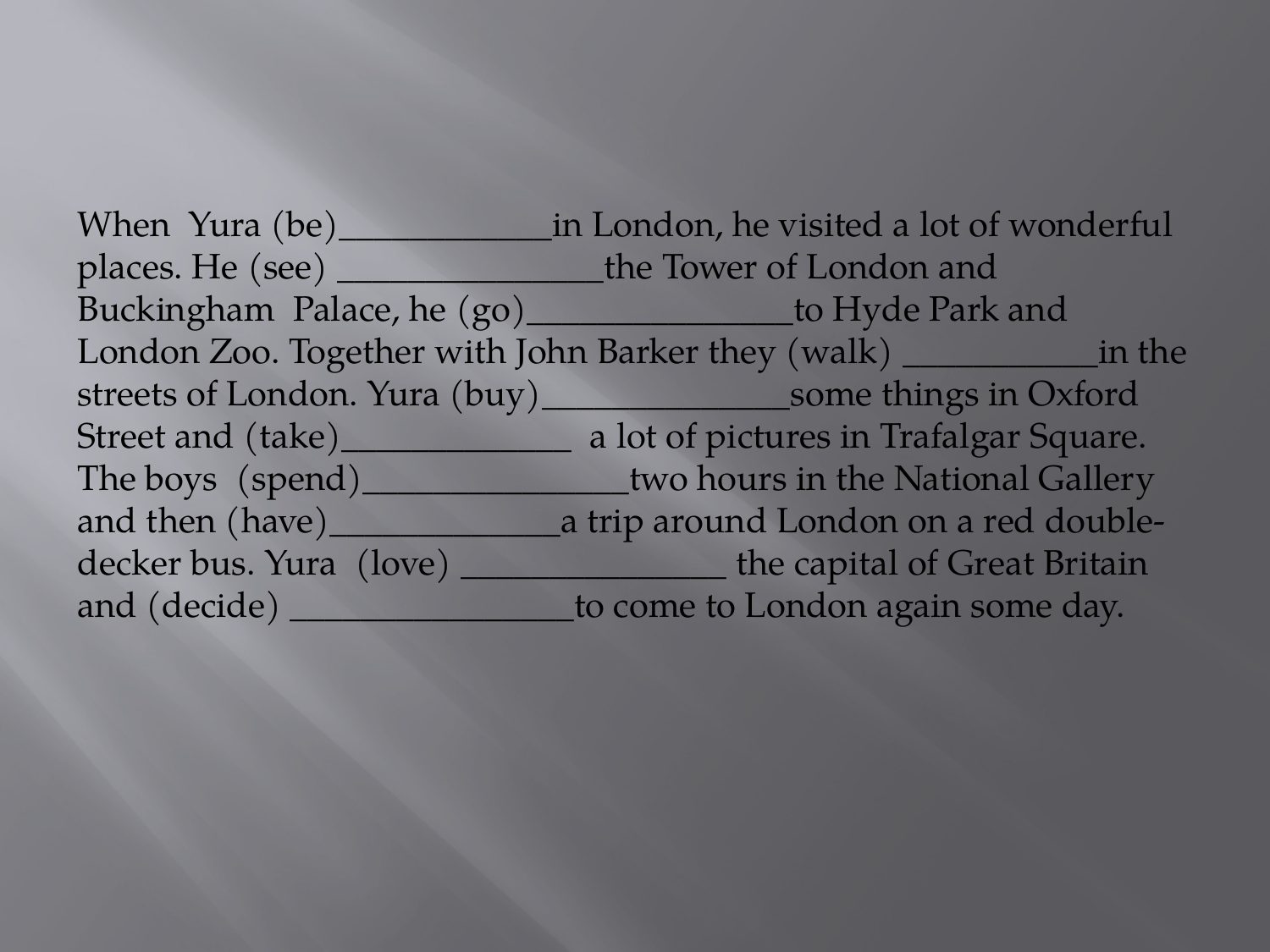

When  Yura (be)____________in London, he visited a lot of wonderful places. He (see) _______________the Tower of London and Buckingham  Palace, he (go)_______________to Hyde Park and London Zoo. Together with John Barker they (walk) ___________in the streets of London. Yura (buy)______________some things in Oxford Street and (take)_____________  a lot of pictures in Trafalgar Square. The boys  (spend)_______________two hours in the National Gallery and then (have)_____________a trip around London on a red double-decker bus. Yura  (love) _______________ the capital of Great Britain and (decide) ________________to come to London again some day.